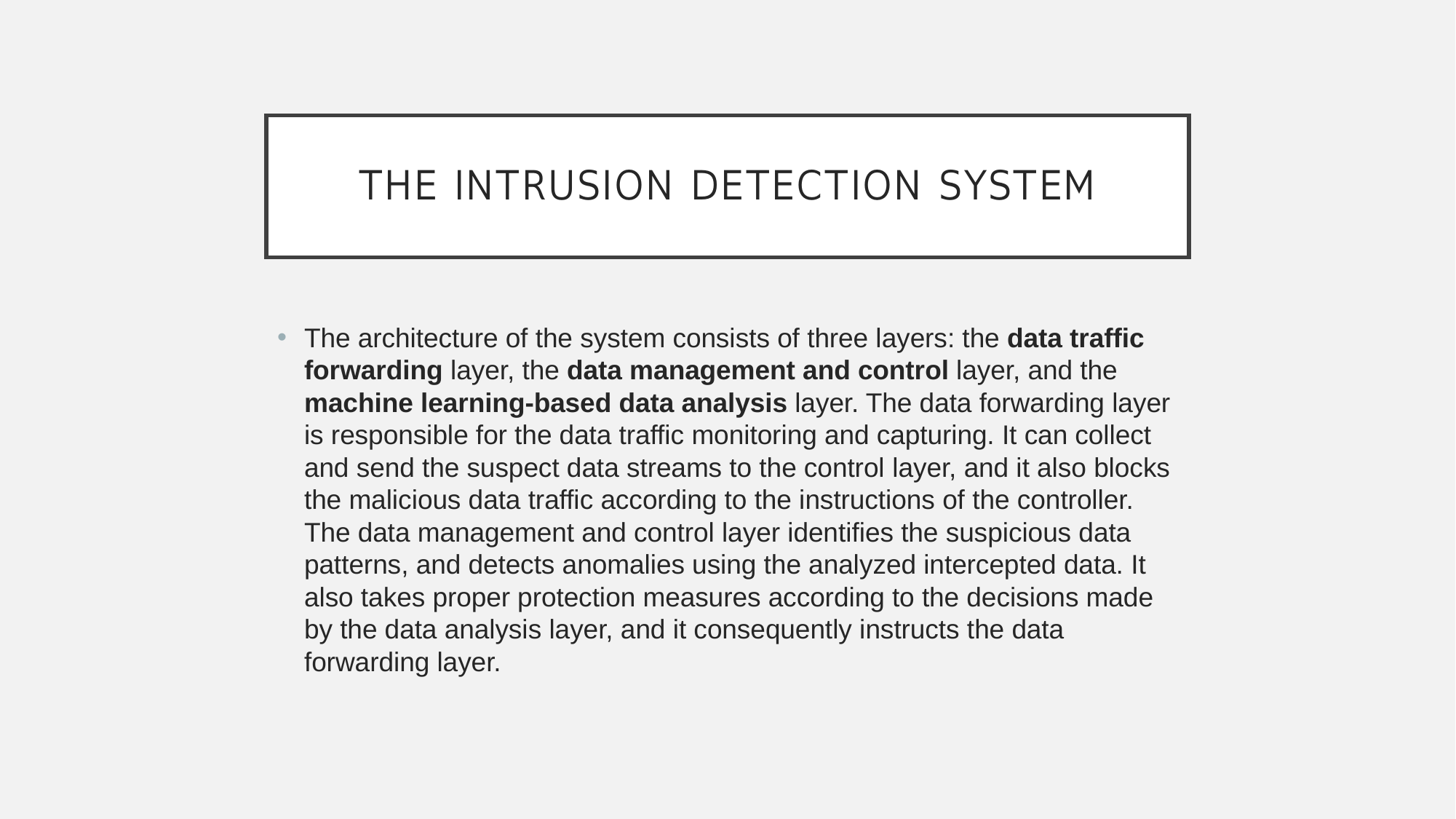

# The intrusion detection system
The architecture of the system consists of three layers: the data traffic forwarding layer, the data management and control layer, and the machine learning-based data analysis layer. The data forwarding layer is responsible for the data traffic monitoring and capturing. It can collect and send the suspect data streams to the control layer, and it also blocks the malicious data traffic according to the instructions of the controller. The data management and control layer identifies the suspicious data patterns, and detects anomalies using the analyzed intercepted data. It also takes proper protection measures according to the decisions made by the data analysis layer, and it consequently instructs the data forwarding layer.